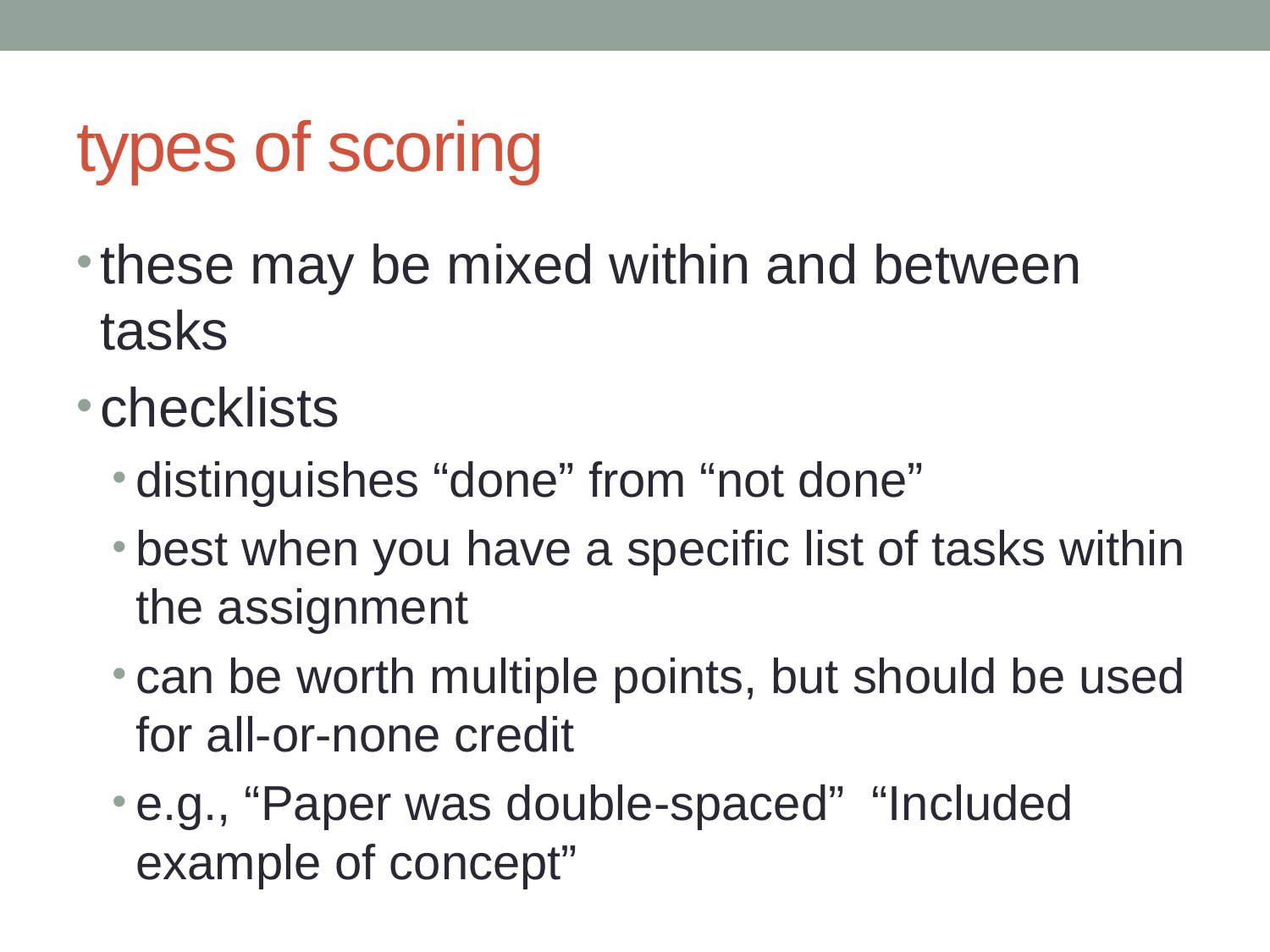

# types of scoring
these may be mixed within and between tasks
checklists
distinguishes “done” from “not done”
best when you have a specific list of tasks within the assignment
can be worth multiple points, but should be used for all-or-none credit
e.g., “Paper was double-spaced”  “Included example of concept”